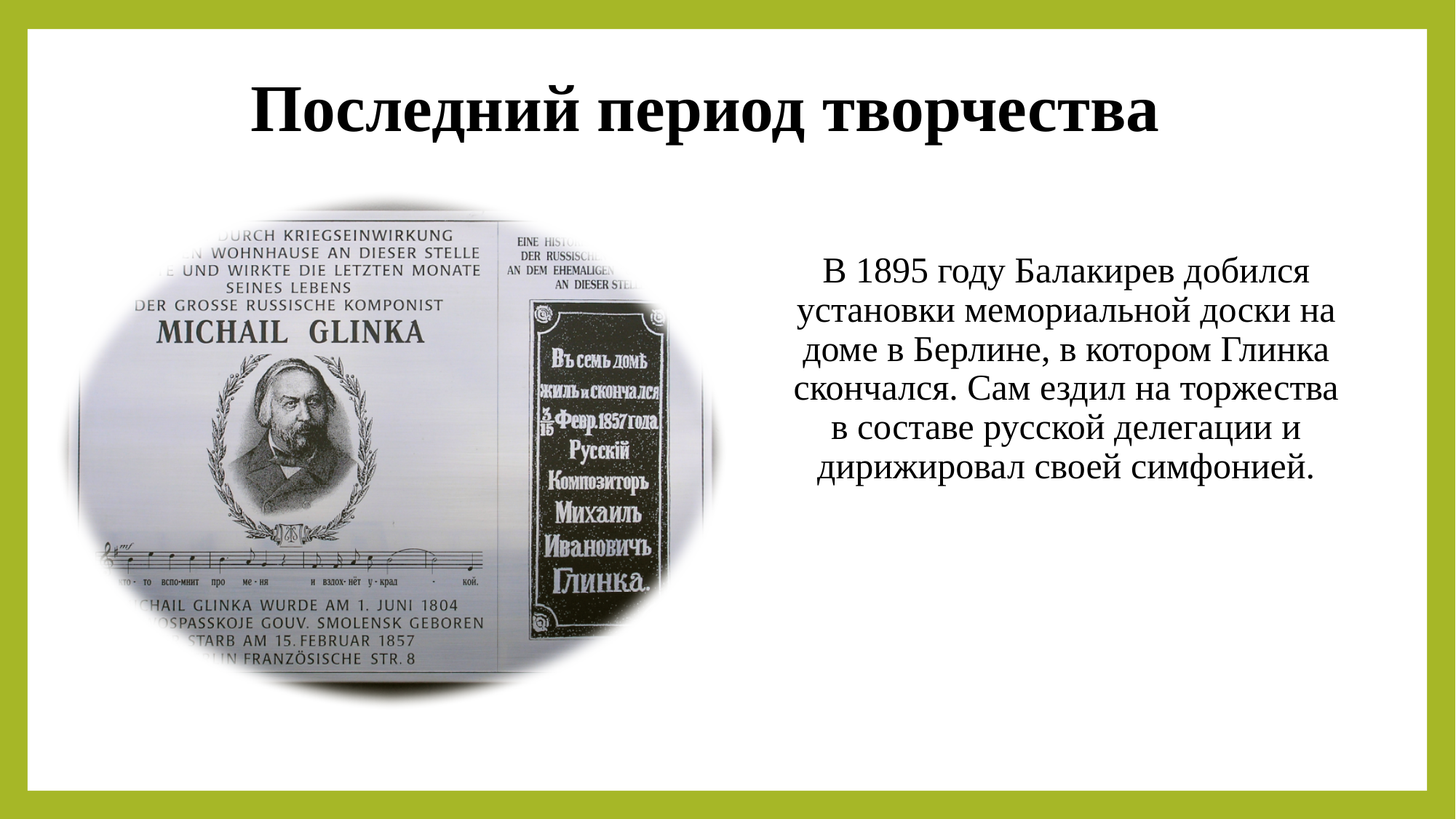

Последний период творчества

В 1895 году Балакирев добился установки мемориальной доски на доме в Берлине, в котором Глинка скончался. Сам ездил на торжества в составе русской делегации и дирижировал своей симфонией.